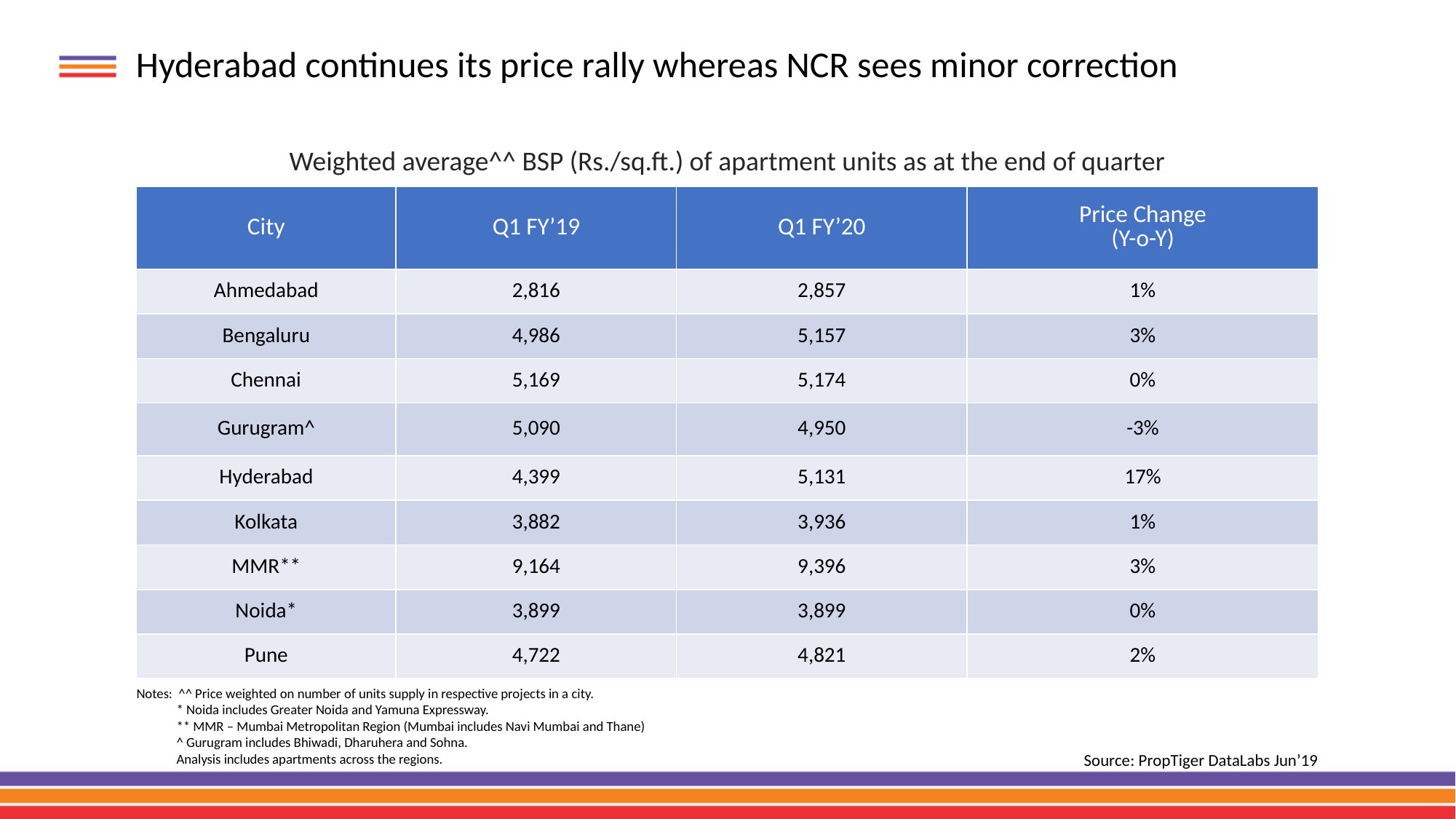

# Hyderabad continues its price rally whereas NCR sees minor correction
Weighted average^^ BSP (Rs./sq.ft.) of apartment units as at the end of quarter
| City | Q1 FY’19 | Q1 FY’20 | Price Change (Y-o-Y) |
| --- | --- | --- | --- |
| Ahmedabad | 2,816 | 2,857 | 1% |
| Bengaluru | 4,986 | 5,157 | 3% |
| Chennai | 5,169 | 5,174 | 0% |
| Gurugram^ | 5,090 | 4,950 | -3% |
| Hyderabad | 4,399 | 5,131 | 17% |
| Kolkata | 3,882 | 3,936 | 1% |
| MMR\*\* | 9,164 | 9,396 | 3% |
| Noida\* | 3,899 | 3,899 | 0% |
| Pune | 4,722 | 4,821 | 2% |
Notes:  ^^ Price weighted on number of units supply in respective projects in a city.
             * Noida includes Greater Noida and Yamuna Expressway.
             ** MMR – Mumbai Metropolitan Region (Mumbai includes Navi Mumbai and Thane)
             ^ Gurugram includes Bhiwadi, Dharuhera and Sohna.
             Analysis includes apartments across the regions.